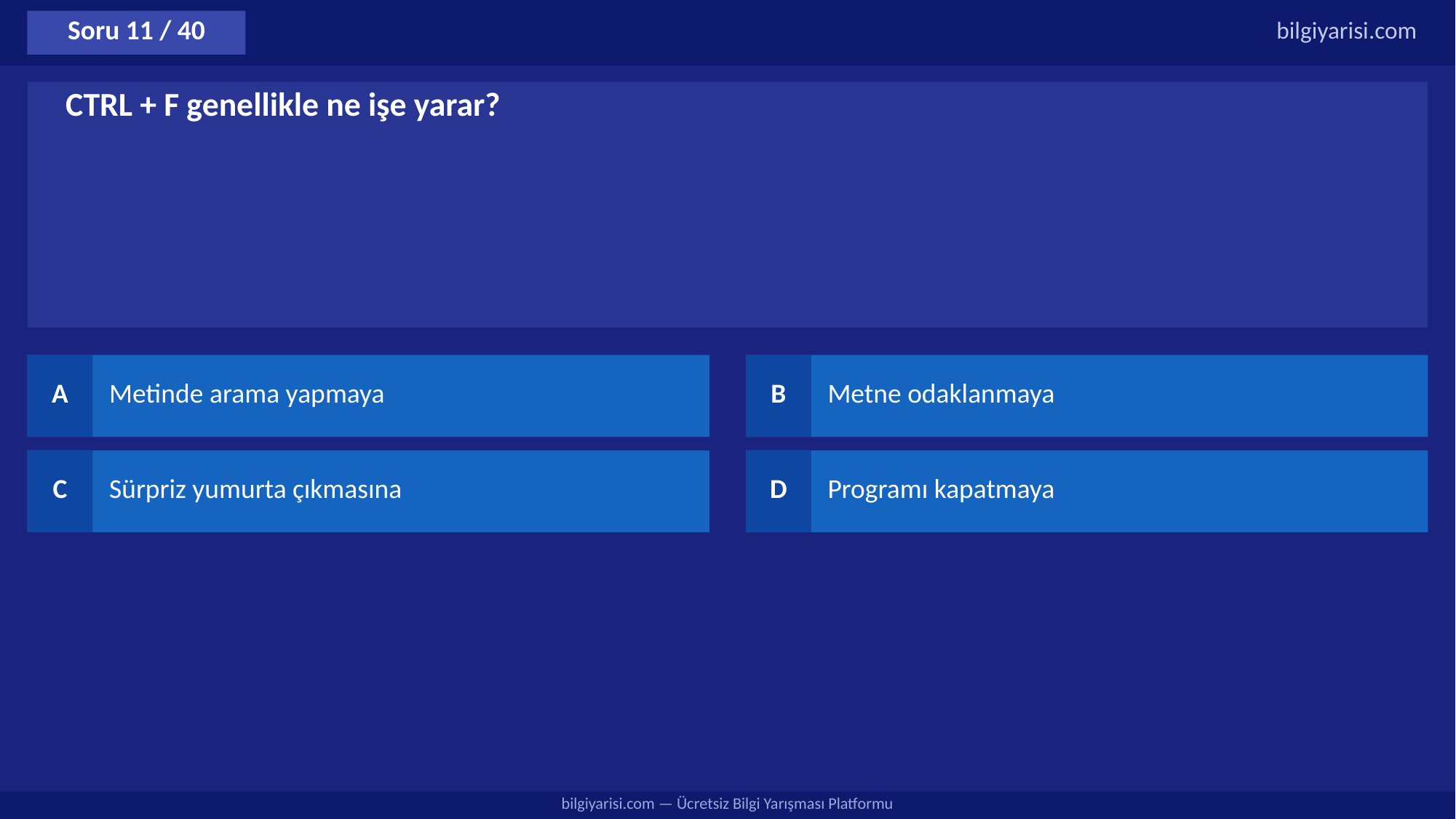

Soru 11 / 40
bilgiyarisi.com

CTRL + F genellikle ne işe yarar?

A
Metinde arama yapmaya

B
Metne odaklanmaya

C
Sürpriz yumurta çıkmasına

D
Programı kapatmaya
bilgiyarisi.com — Ücretsiz Bilgi Yarışması Platformu